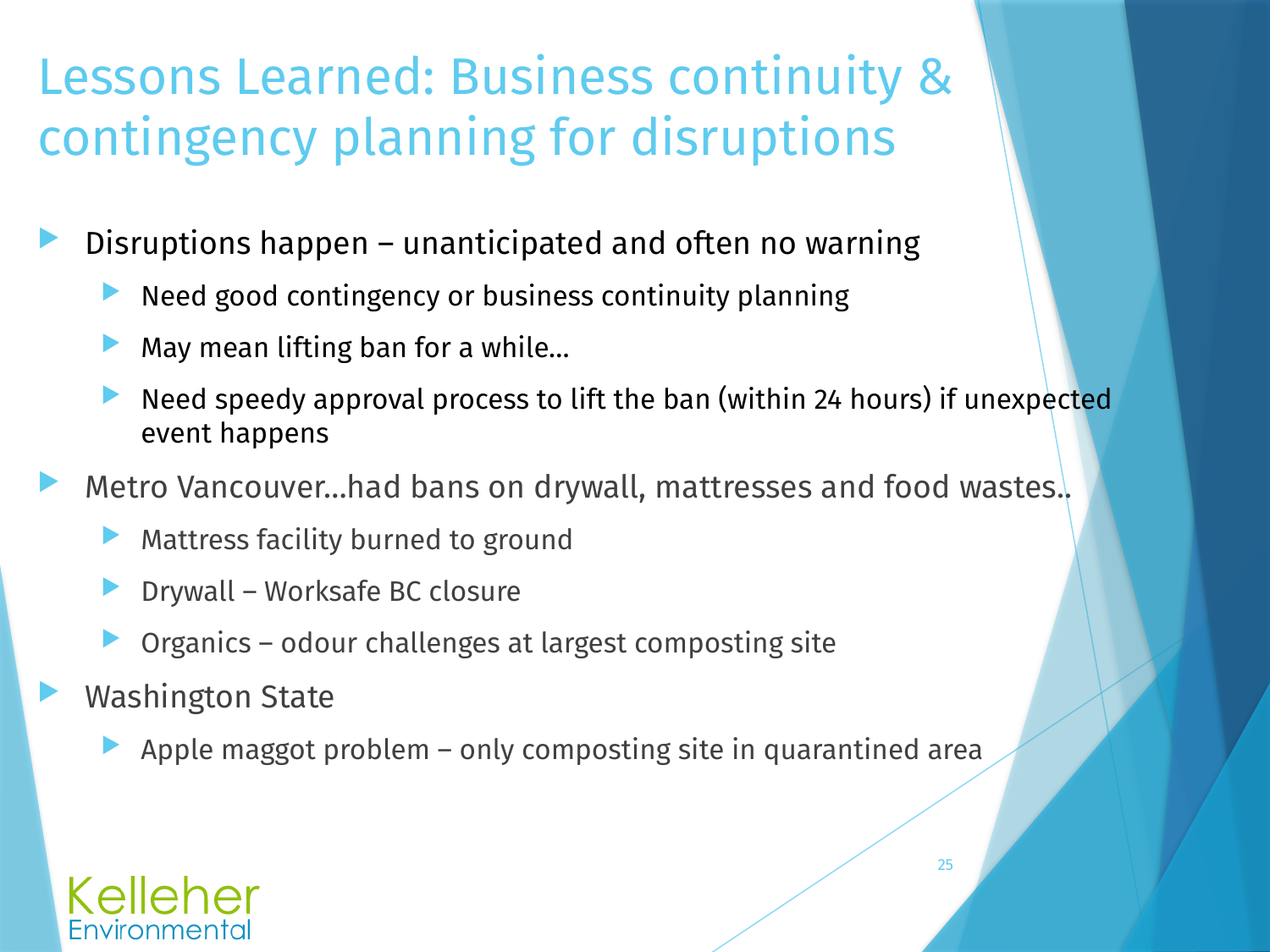

# Lessons Learned: Business continuity & contingency planning for disruptions
Disruptions happen – unanticipated and often no warning
Need good contingency or business continuity planning
May mean lifting ban for a while…
Need speedy approval process to lift the ban (within 24 hours) if unexpected event happens
Metro Vancouver…had bans on drywall, mattresses and food wastes..
Mattress facility burned to ground
Drywall – Worksafe BC closure
Organics – odour challenges at largest composting site
Washington State
Apple maggot problem – only composting site in quarantined area

25